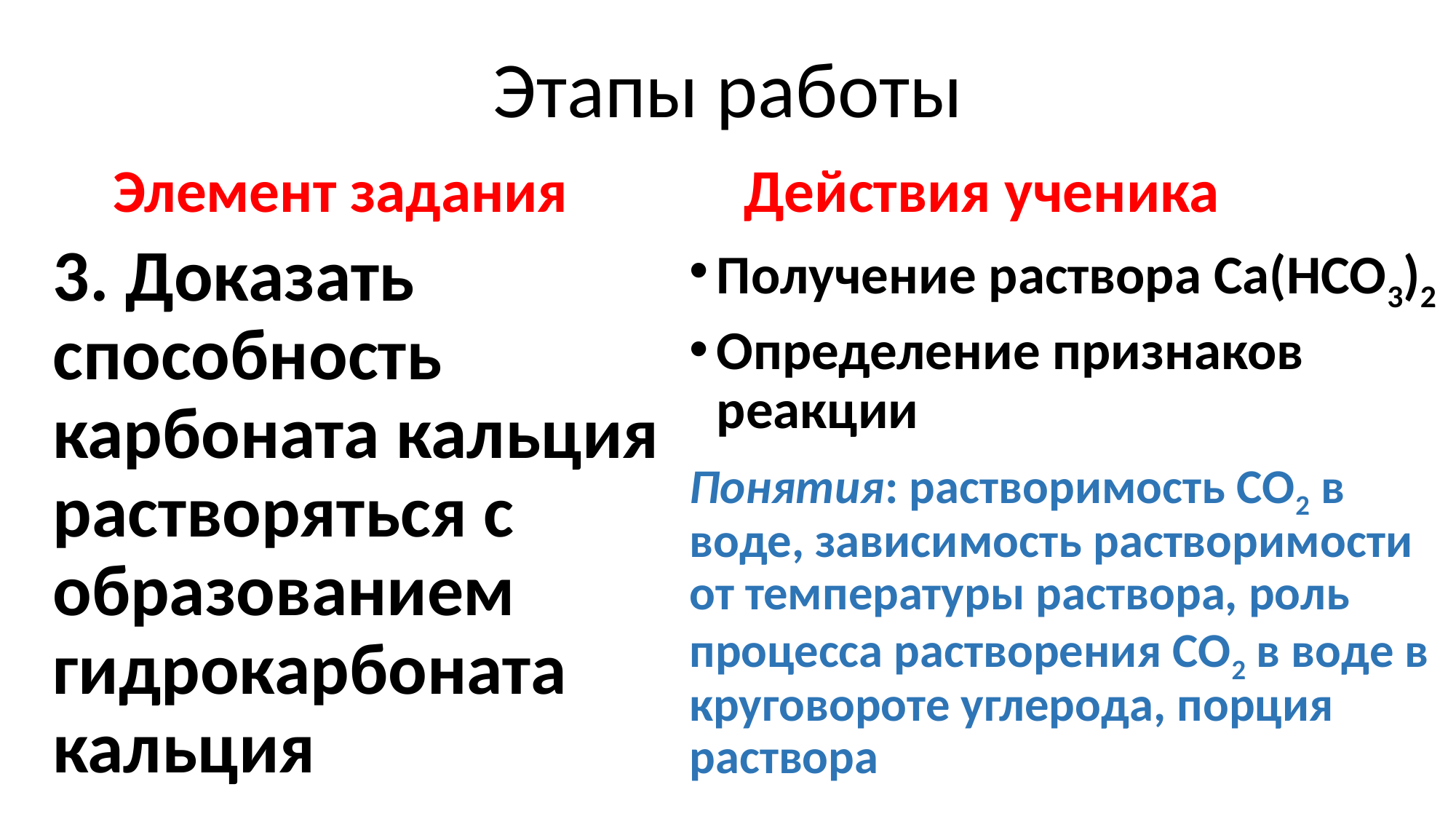

# Этапы работы
Элемент задания
Действия ученика
3. Доказать способность карбоната кальция растворяться с образованием гидрокарбоната кальция
Получение раствора Са(НСО3)2
Определение признаков реакции
Понятия: растворимость СО2 в воде, зависимость растворимости от температуры раствора, роль процесса растворения СО2 в воде в круговороте углерода, порция раствора